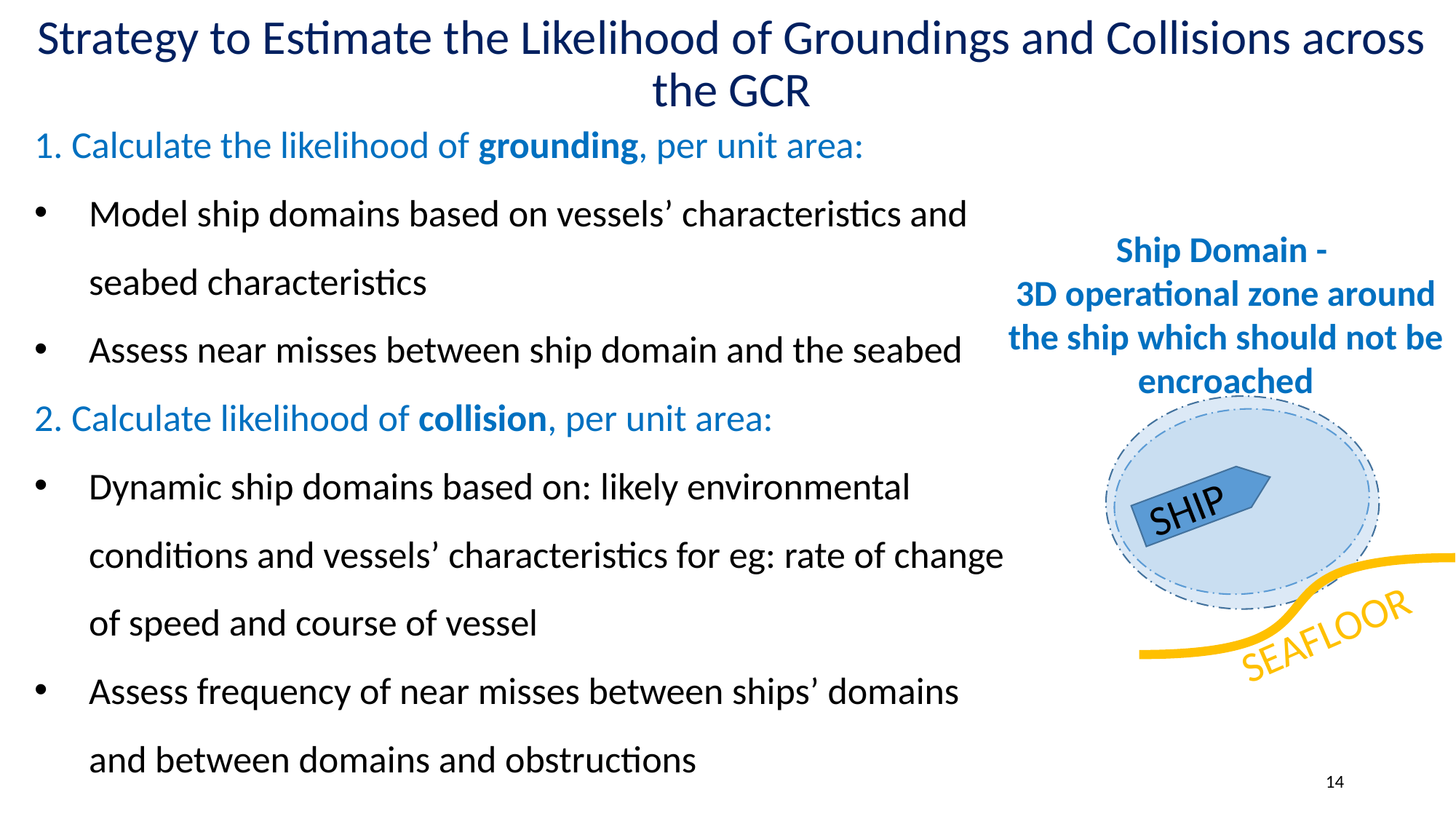

Strategy to Estimate the Likelihood of Groundings and Collisions across the GCR
1. Calculate the likelihood of grounding, per unit area:
Model ship domains based on vessels’ characteristics and seabed characteristics
Assess near misses between ship domain and the seabed
2. Calculate likelihood of collision, per unit area:
Dynamic ship domains based on: likely environmental conditions and vessels’ characteristics for eg: rate of change of speed and course of vessel
Assess frequency of near misses between ships’ domains and between domains and obstructions
Ship Domain -
3D operational zone around the ship which should not be encroached

SHIP

SEAFLOOR
14